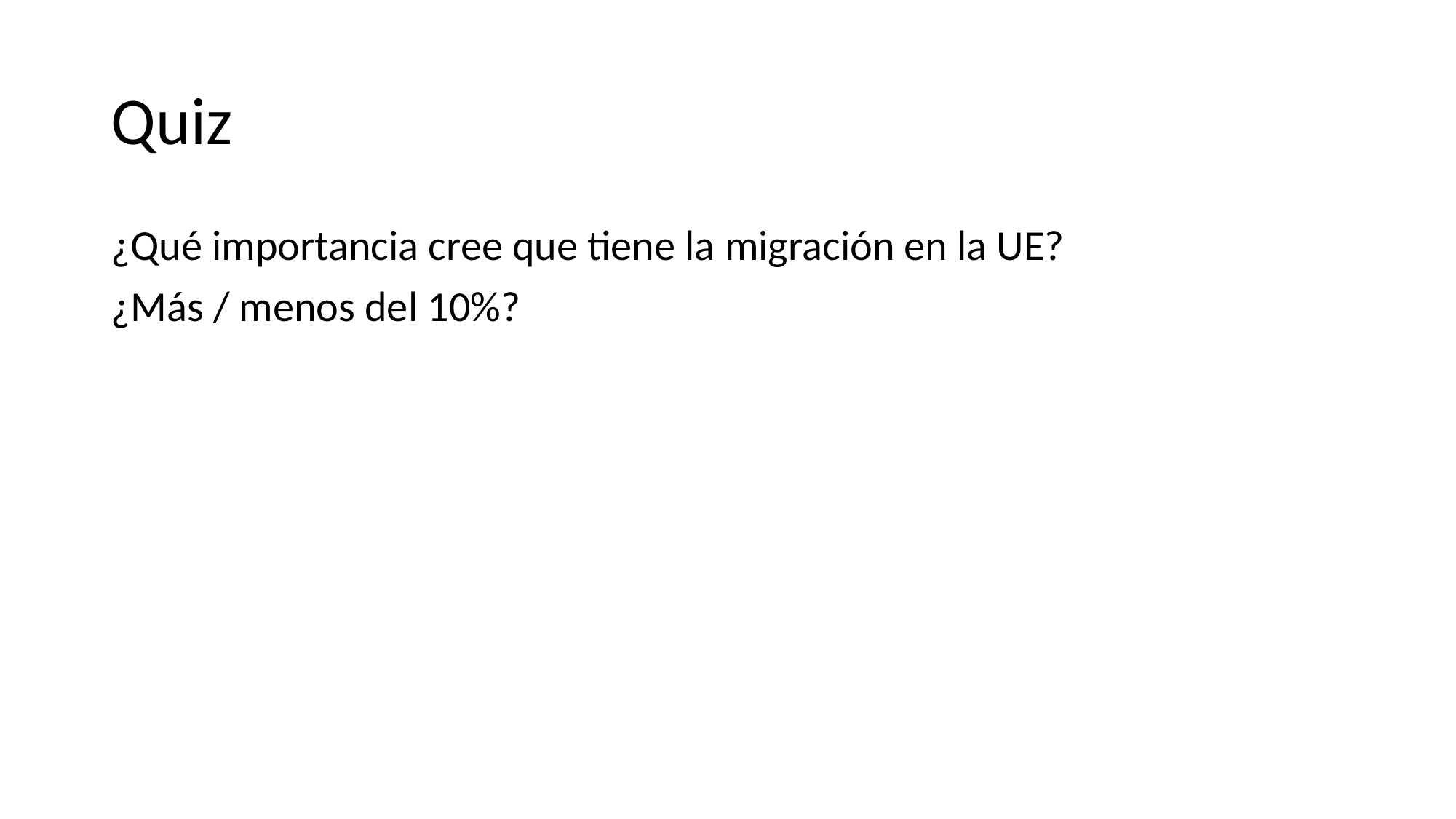

# Quiz
¿Qué importancia cree que tiene la migración en la UE?
¿Más / menos del 10%?